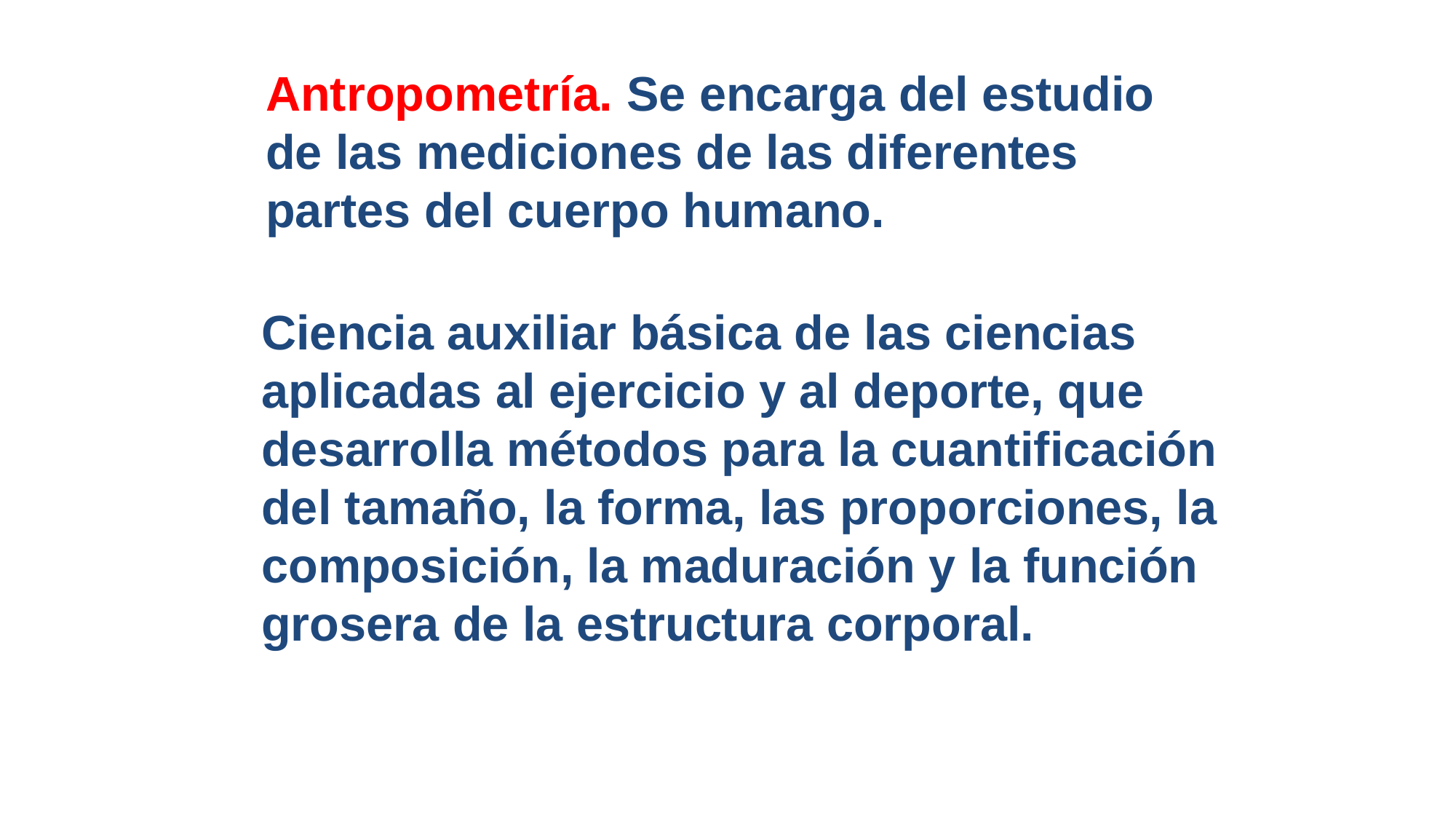

Antropometría. Se encarga del estudio de las mediciones de las diferentes partes del cuerpo humano.
Ciencia auxiliar básica de las ciencias aplicadas al ejercicio y al deporte, que desarrolla métodos para la cuantificación del tamaño, la forma, las proporciones, la composición, la maduración y la función grosera de la estructura corporal.